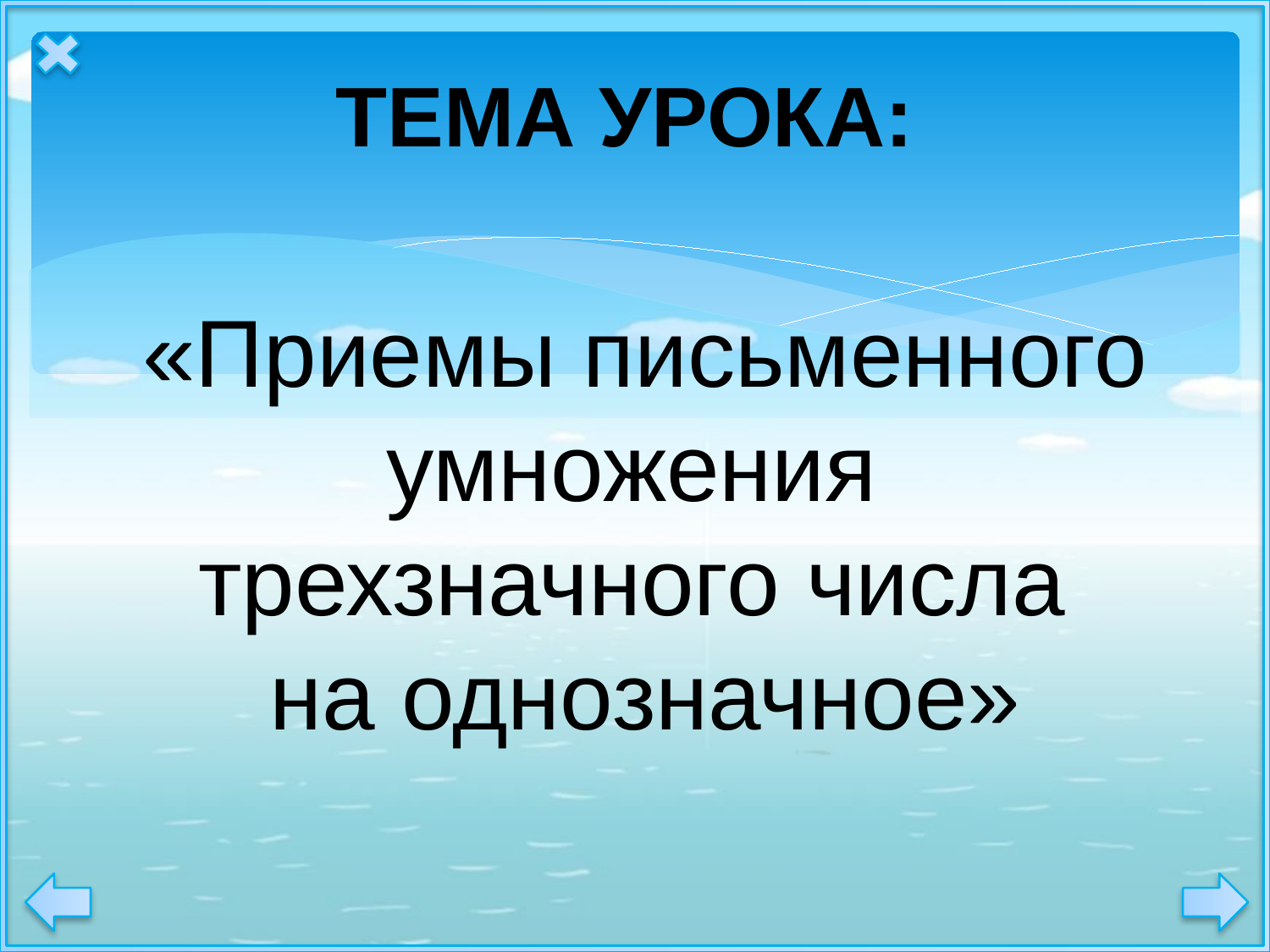

ТЕМА УРОКА:
«Приемы письменного умножения
трехзначного числа
на однозначное»